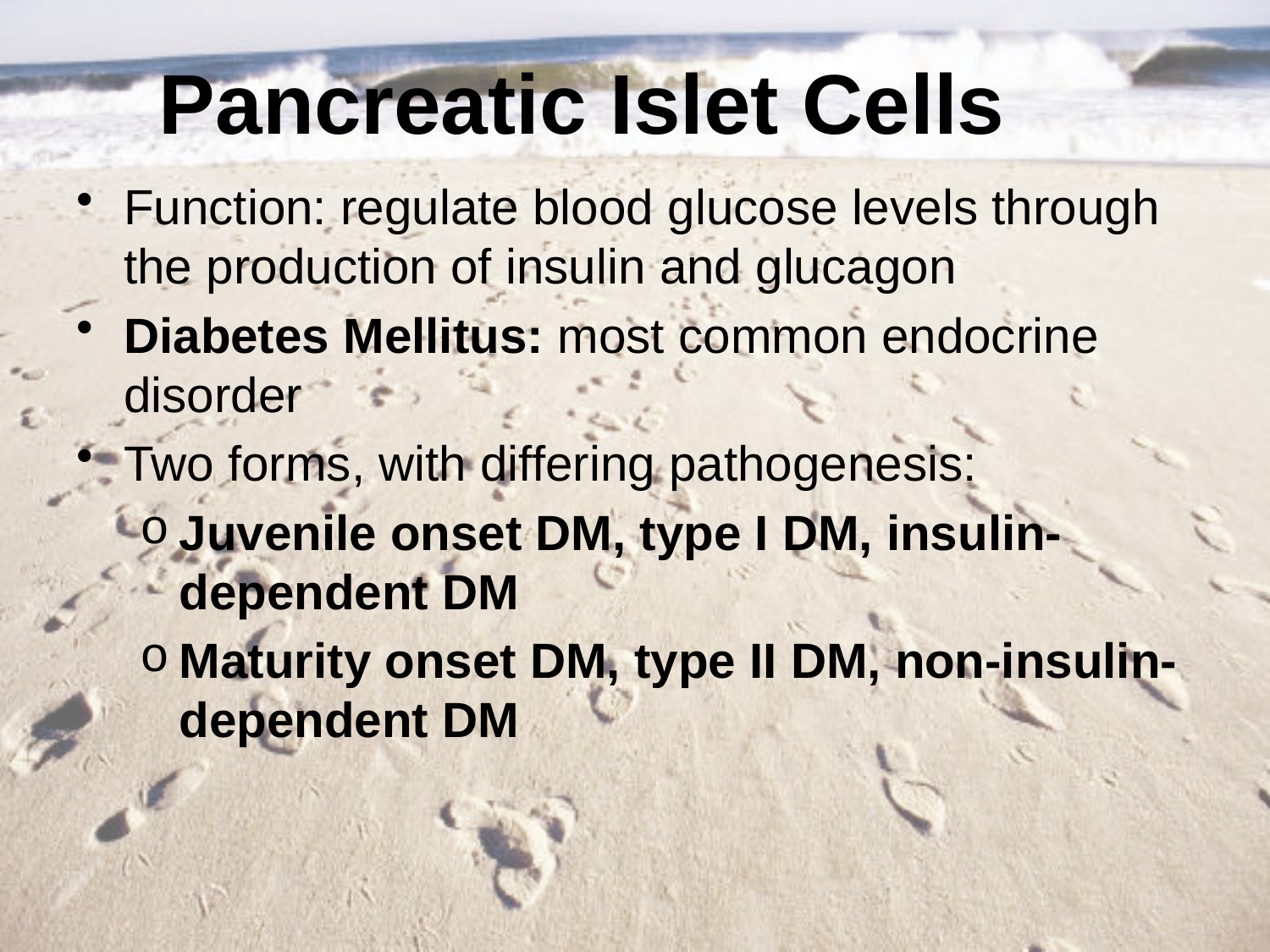

# Pancreatic Islet Cells
Function: regulate blood glucose levels through the production of insulin and glucagon
Diabetes Mellitus: most common endocrine disorder
Two forms, with differing pathogenesis:
Juvenile onset DM, type I DM, insulin-dependent DM
Maturity onset DM, type II DM, non-insulin-dependent DM